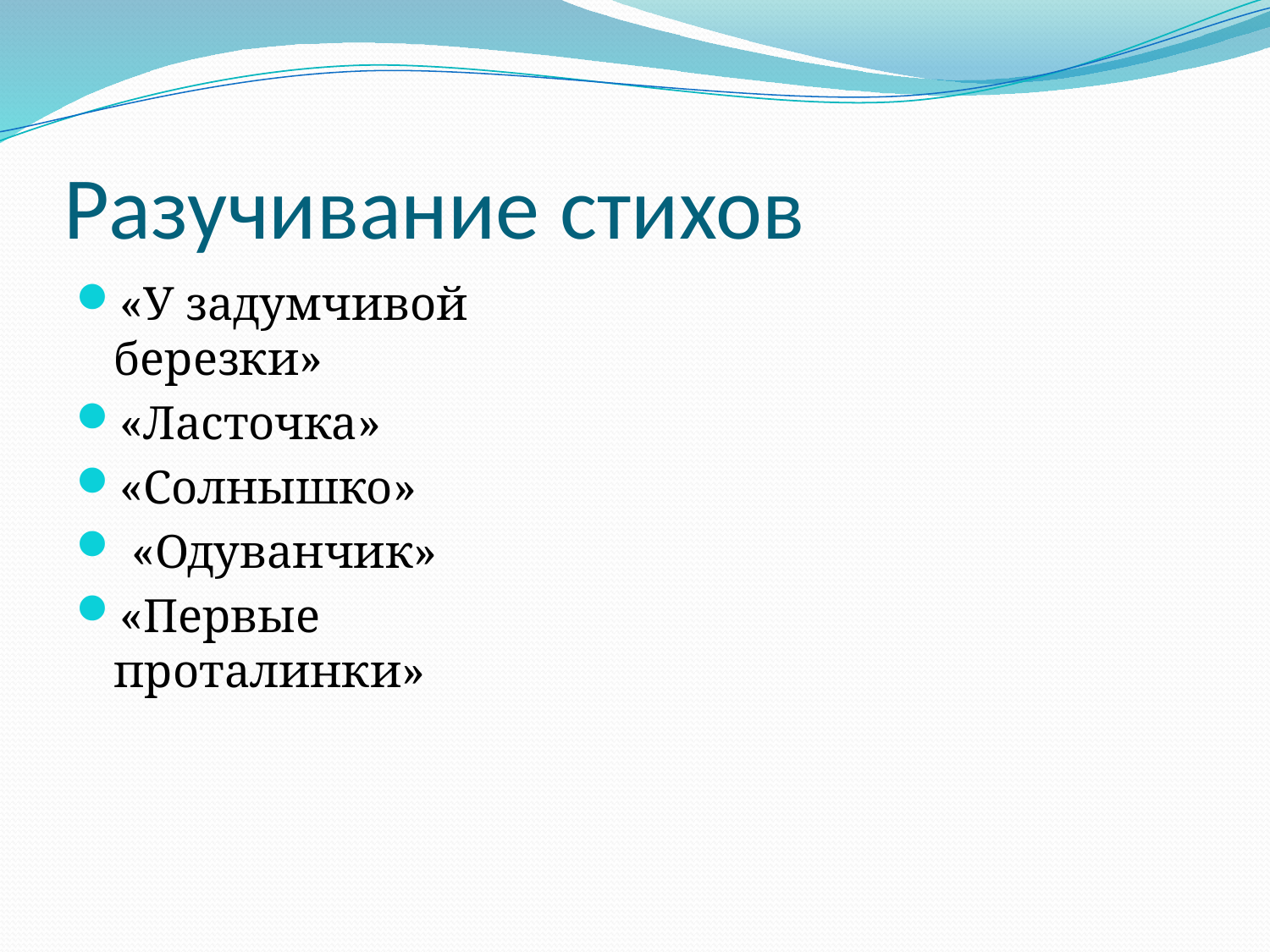

# Разучивание стихов
«У задумчивой березки»
«Ласточка»
«Солнышко»
 «Одуванчик»
«Первые проталинки»